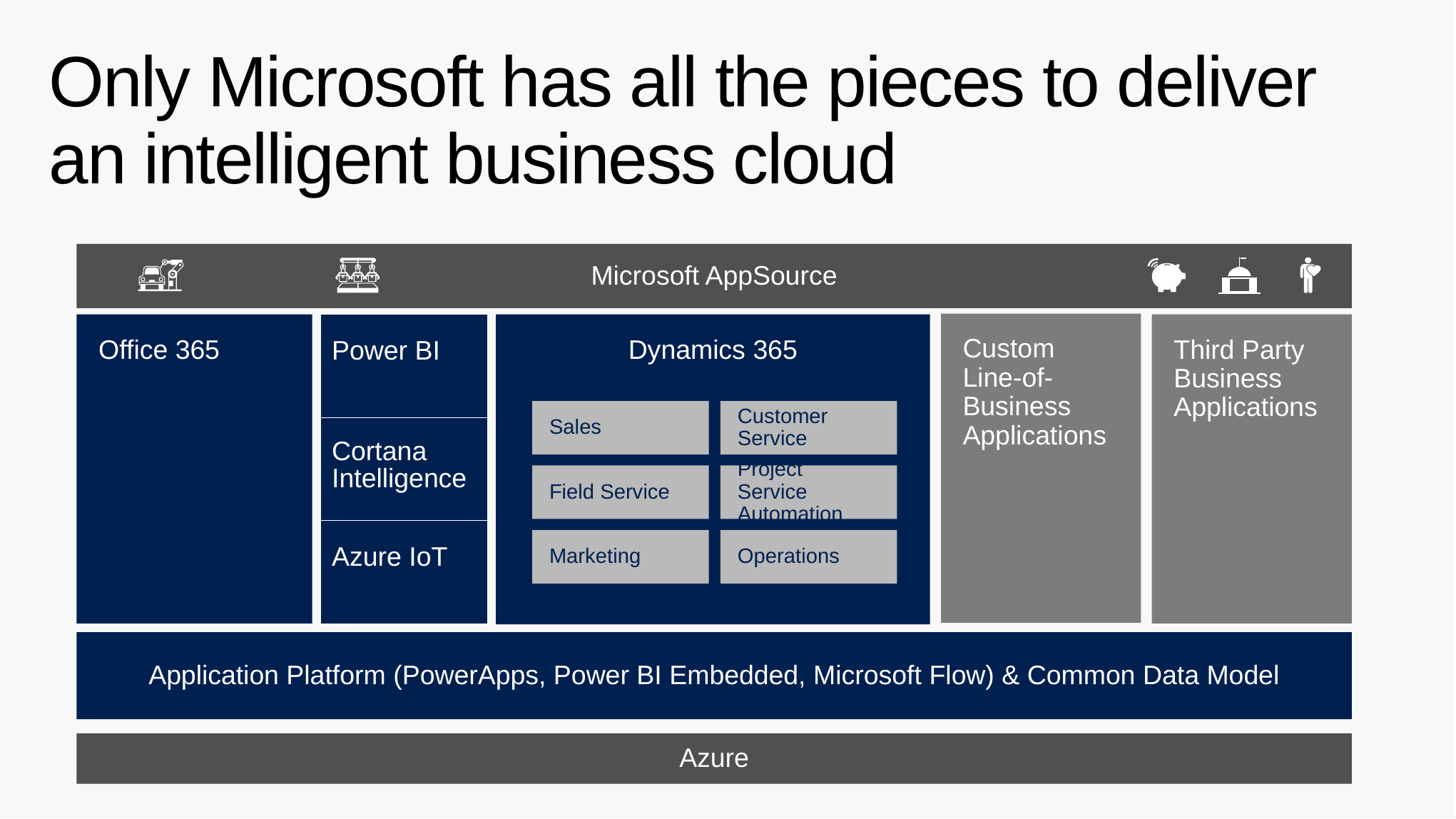

# Only Microsoft has all the pieces to deliver an intelligent business cloud
Microsoft AppSource

Custom Line-of-Business Applications
Office 365
| Power BI |
| --- |
| Cortana Intelligence |
| Azure IoT |
Dynamics 365

Third Party Business Applications
Sales
Customer Service
Project Service Automation
Marketing
Operations
Field Service
Application Platform (PowerApps, Power BI Embedded, Microsoft Flow) & Common Data Model
Azure